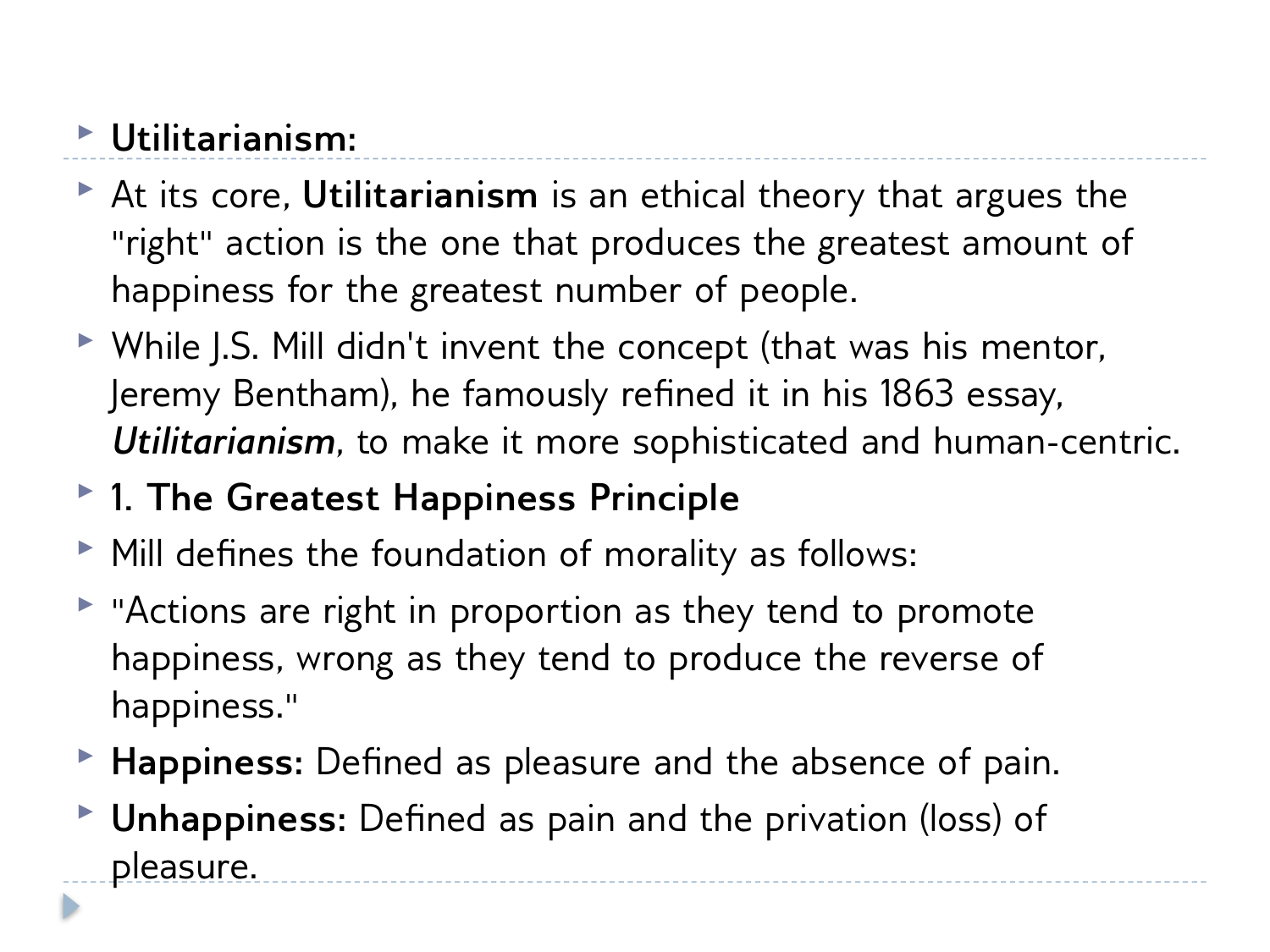

#
Utilitarianism:
At its core, Utilitarianism is an ethical theory that argues the "right" action is the one that produces the greatest amount of happiness for the greatest number of people.
While J.S. Mill didn't invent the concept (that was his mentor, Jeremy Bentham), he famously refined it in his 1863 essay, Utilitarianism, to make it more sophisticated and human-centric.
1. The Greatest Happiness Principle
Mill defines the foundation of morality as follows:
"Actions are right in proportion as they tend to promote happiness, wrong as they tend to produce the reverse of happiness."
Happiness: Defined as pleasure and the absence of pain.
Unhappiness: Defined as pain and the privation (loss) of pleasure.